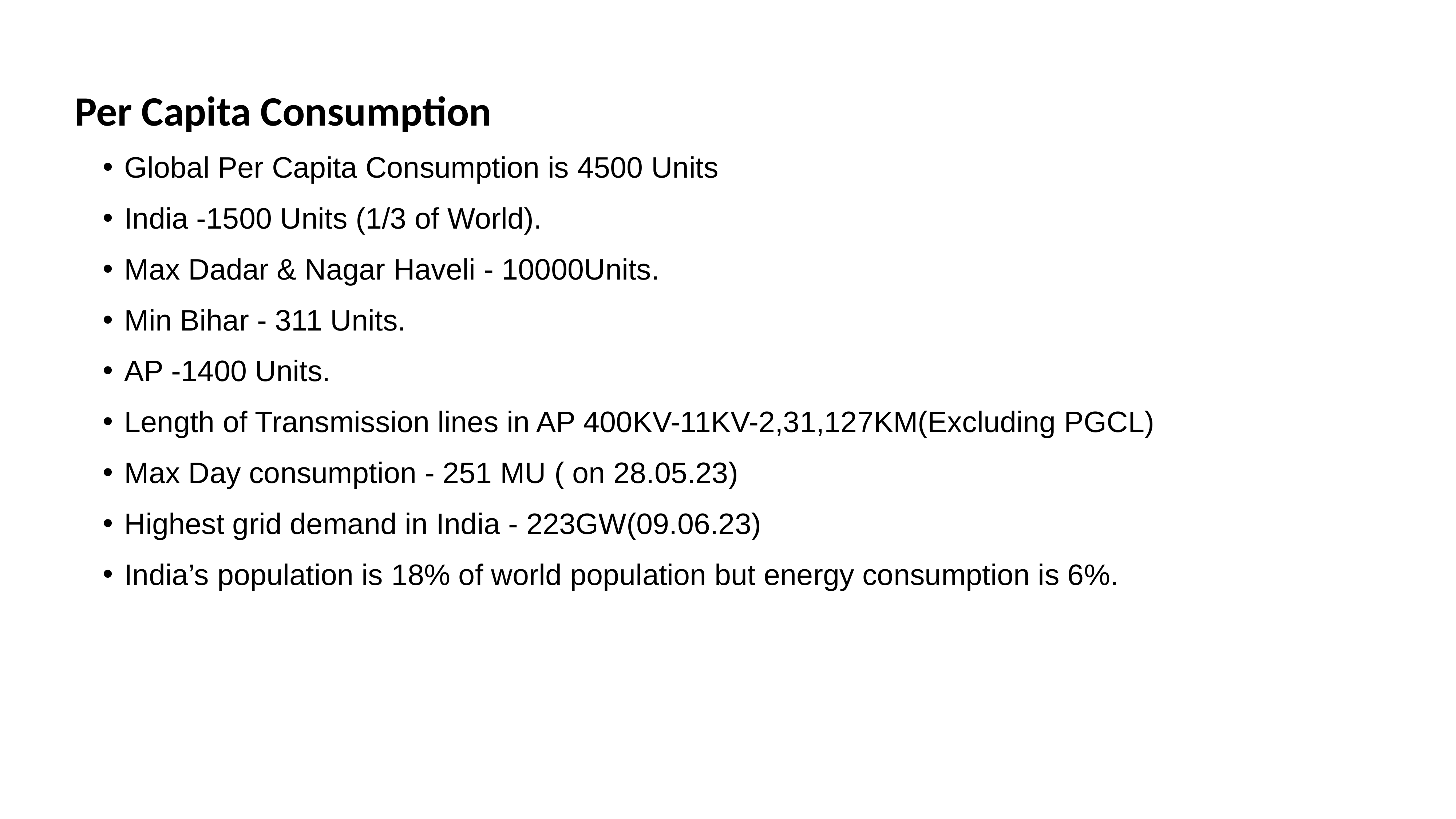

Per Capita Consumption
Global Per Capita Consumption is 4500 Units
India -1500 Units (1/3 of World).
Max Dadar & Nagar Haveli - 10000Units.
Min Bihar - 311 Units.
AP -1400 Units.
Length of Transmission lines in AP 400KV-11KV-2,31,127KM(Excluding PGCL)
Max Day consumption - 251 MU ( on 28.05.23)
Highest grid demand in India - 223GW(09.06.23)
India’s population is 18% of world population but energy consumption is 6%.